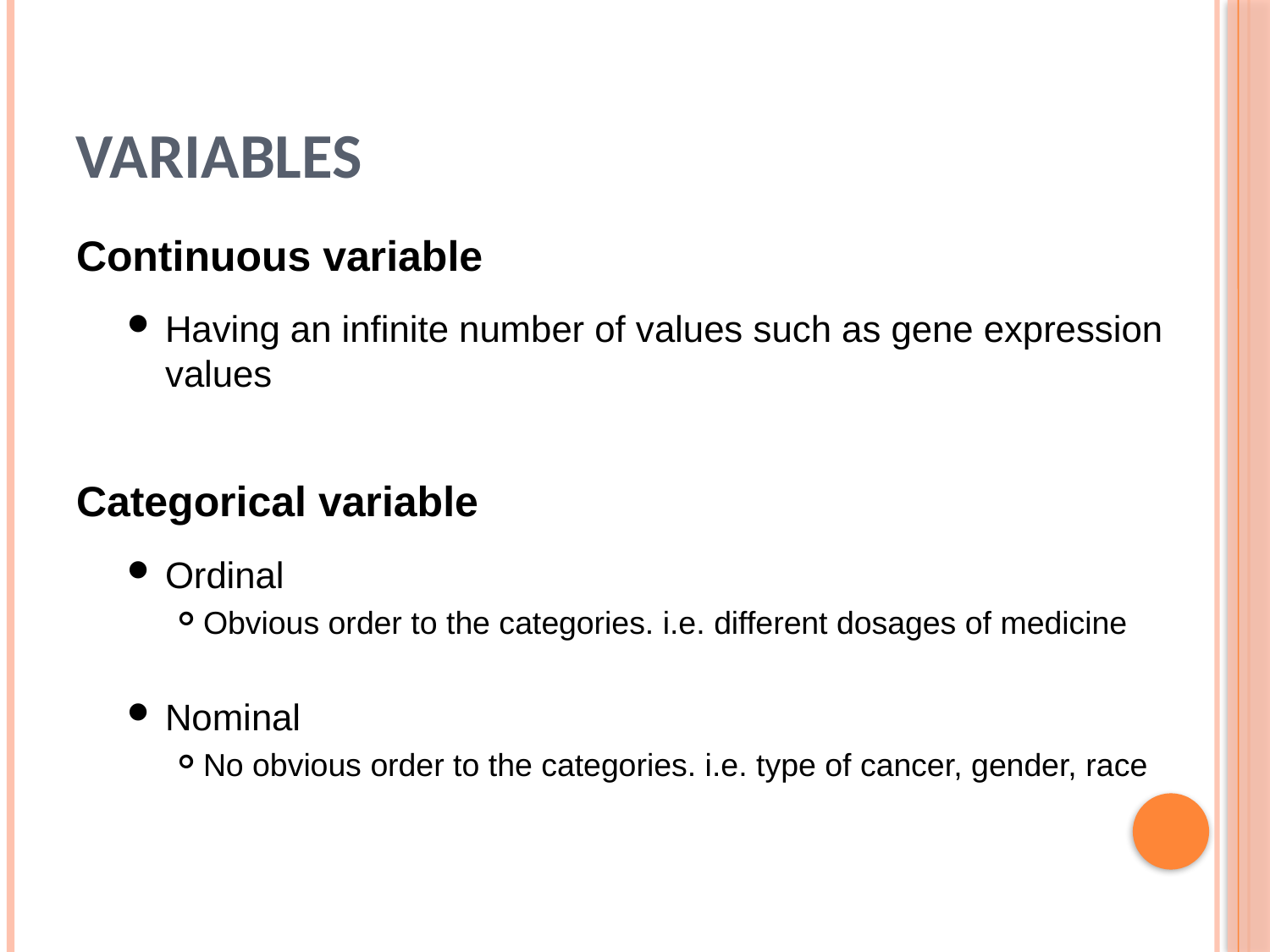

# Variables
Continuous variable

Having an infinite number of values such as gene expression values

Categorical variable

Ordinal
Obvious order to the categories. i.e. different dosages of medicine

Nominal
No obvious order to the categories. i.e. type of cancer, gender, race